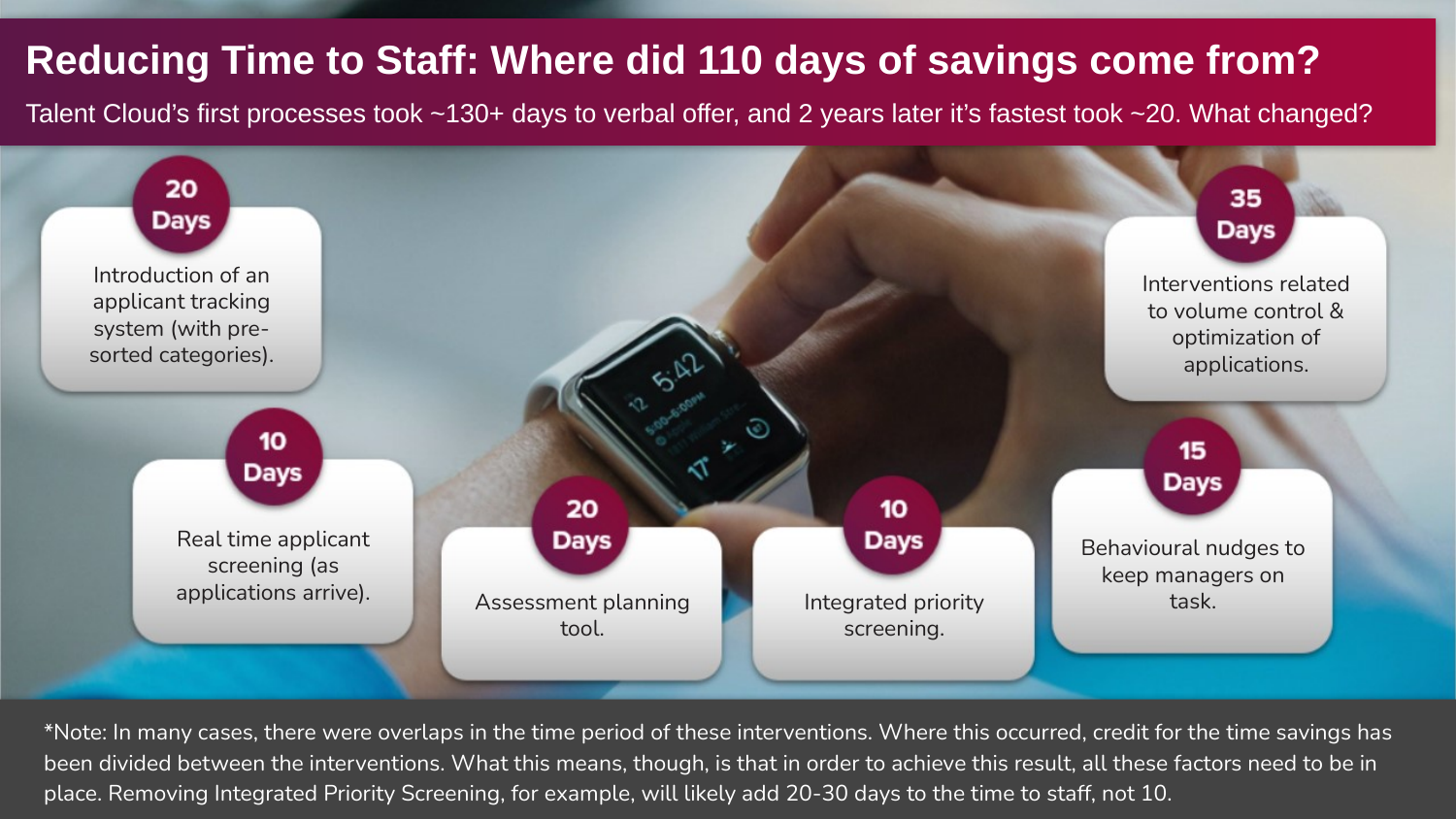

Reducing Time to Staff: Where did 110 days of savings come from?
 Talent Cloud’s first processes took ~130+ days to verbal offer, and 2 years later it’s fastest took ~20. What changed?
Introduction of an applicant tracking system (with pre-sorted categories).
Interventions related to volume control & optimization of applications.
Real time applicant screening (as applications arrive).
Behavioural nudges to keep managers on task.
Assessment planning tool.
Integrated priority screening.
*Note: In many cases, there were overlaps in the time period of these interventions. Where this occurred, credit for the time savings has been divided between the interventions. What this means, though, is that in order to achieve this result, all these factors need to be in place. Removing Integrated Priority Screening, for example, will likely add 20-30 days to the time to staff, not 10.